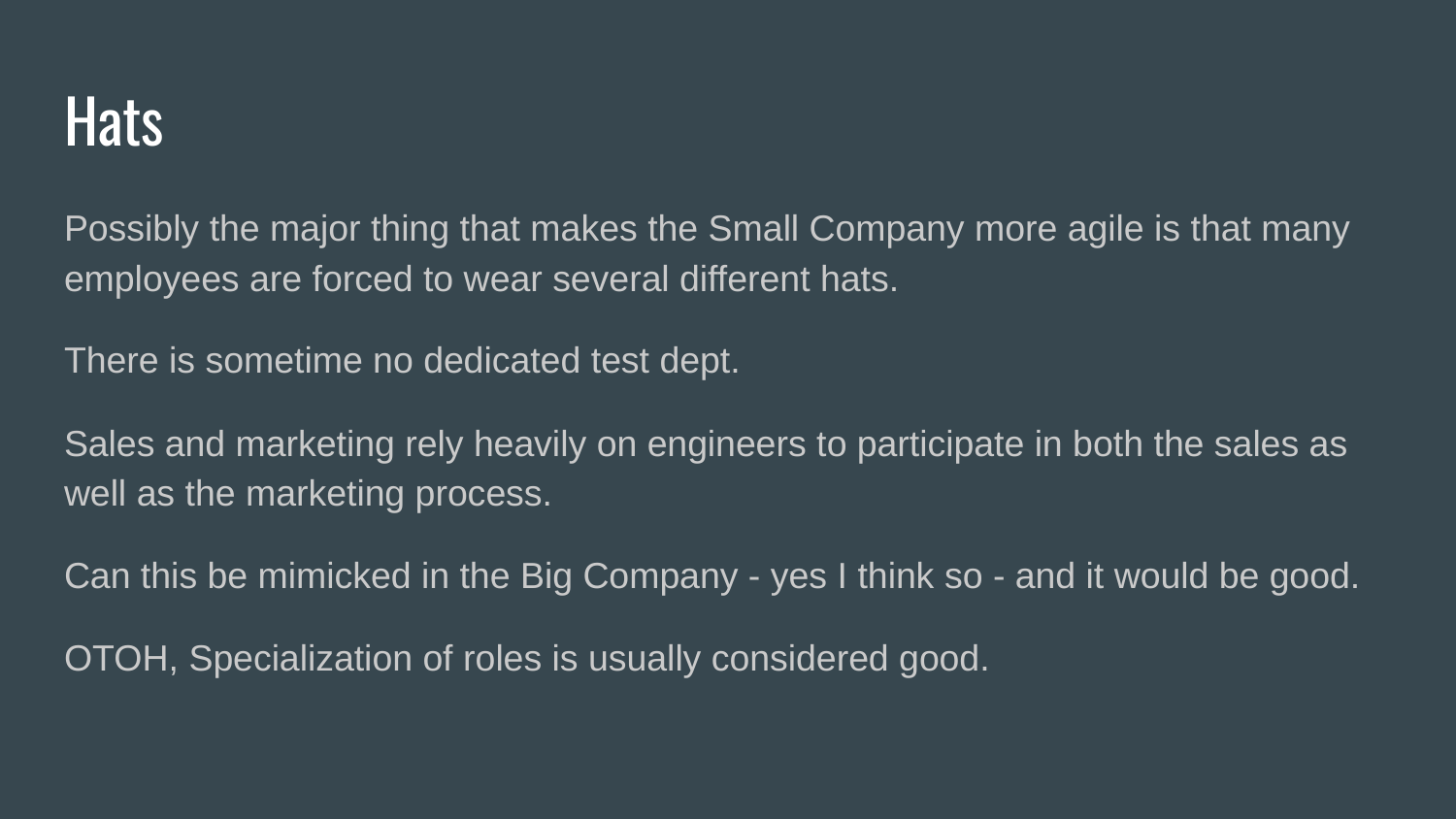

# Hats
Possibly the major thing that makes the Small Company more agile is that many employees are forced to wear several different hats.
There is sometime no dedicated test dept.
Sales and marketing rely heavily on engineers to participate in both the sales as well as the marketing process.
Can this be mimicked in the Big Company - yes I think so - and it would be good.
OTOH, Specialization of roles is usually considered good.